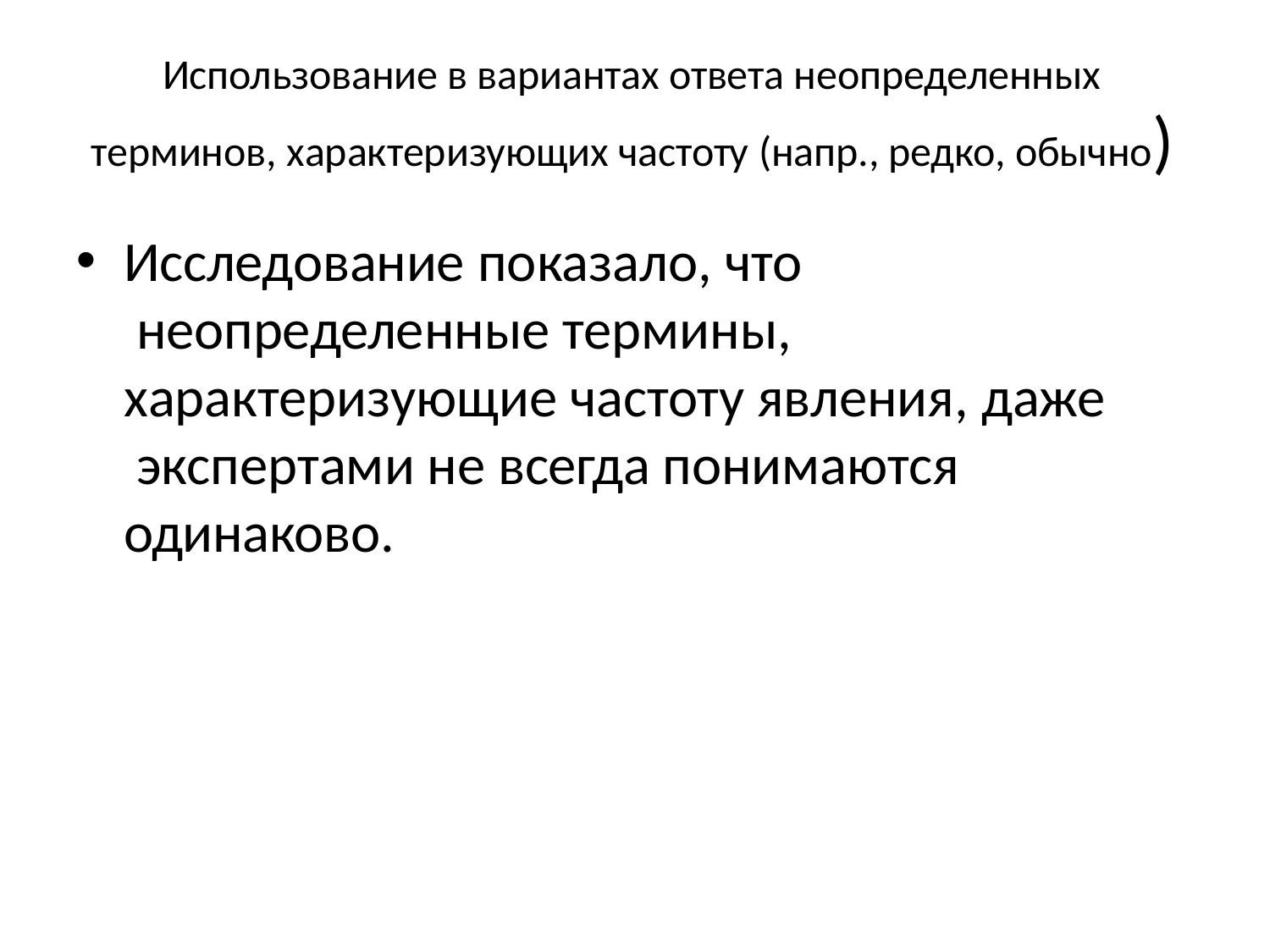

Использование в вариантах ответа неопределенных
# терминов, характеризующих частоту (напр., редко, обычно)
Исследование показало, что  неопределенные термины,
характеризующие частоту явления, даже  экспертами не всегда понимаются  одинаково.